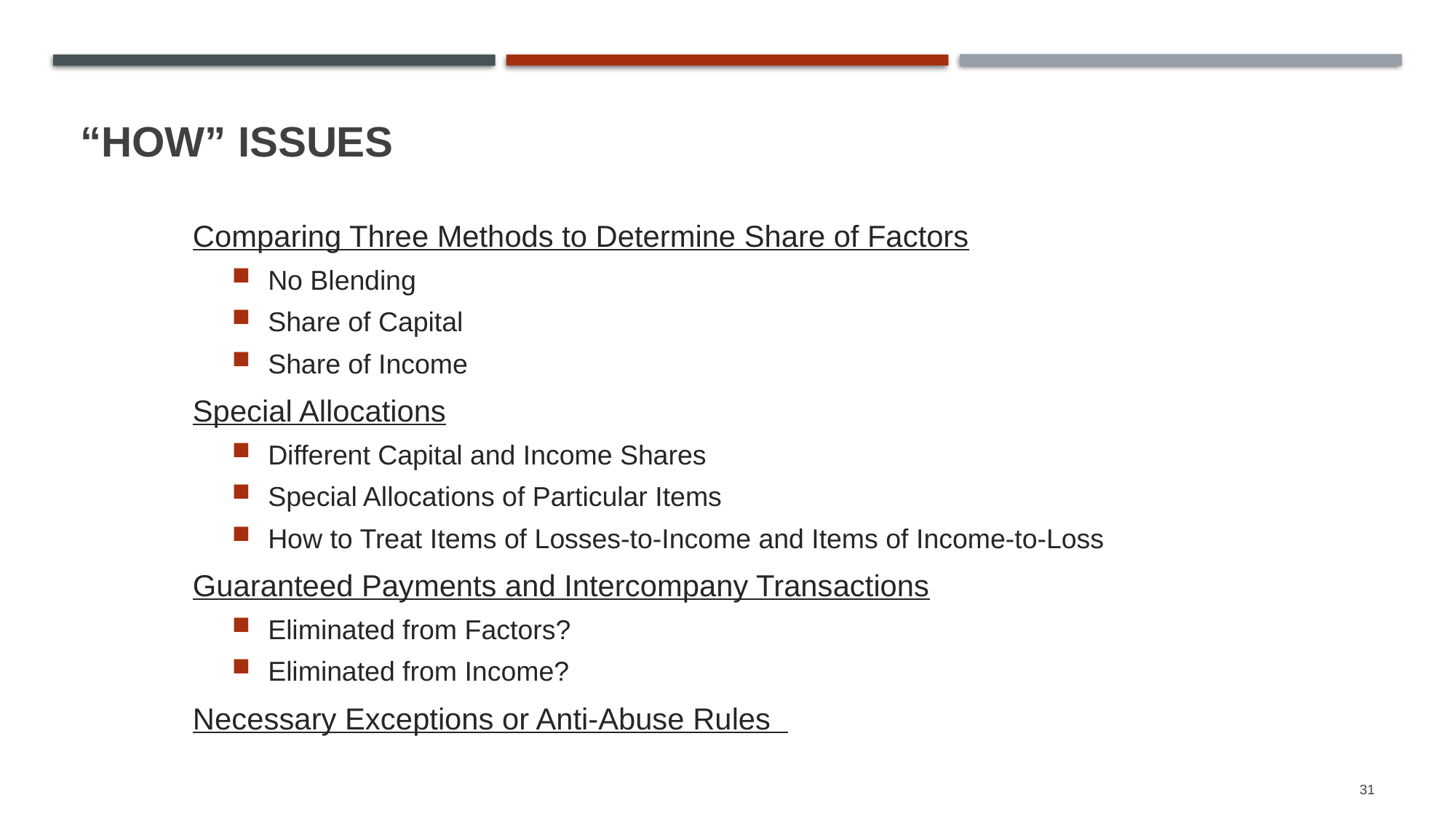

# “How” Issues
Comparing Three Methods to Determine Share of Factors
No Blending
Share of Capital
Share of Income
Special Allocations
Different Capital and Income Shares
Special Allocations of Particular Items
How to Treat Items of Losses-to-Income and Items of Income-to-Loss
Guaranteed Payments and Intercompany Transactions
Eliminated from Factors?
Eliminated from Income?
Necessary Exceptions or Anti-Abuse Rules
31